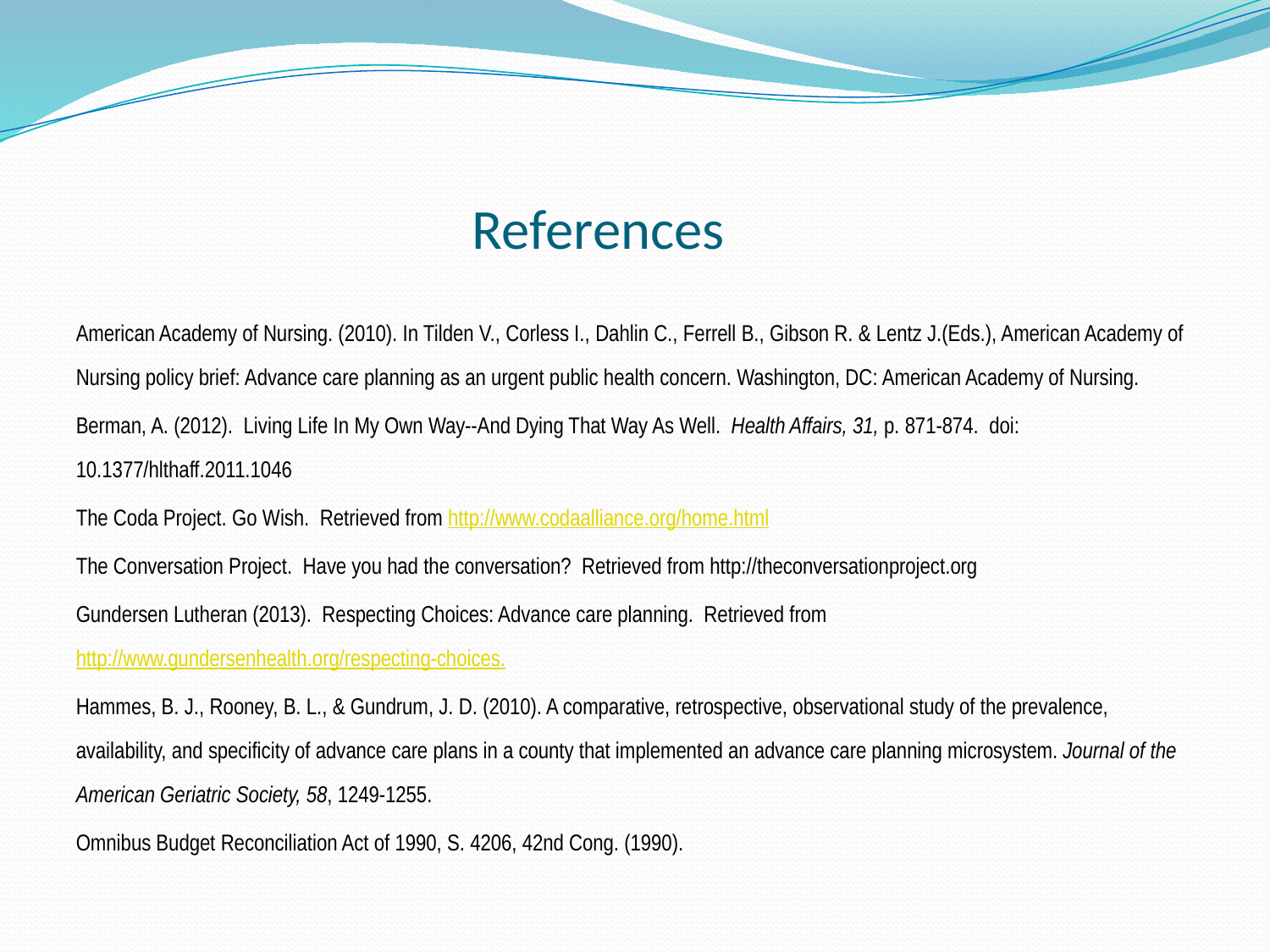

# References

American Academy of Nursing. (2010). In Tilden V., Corless I., Dahlin C., Ferrell B., Gibson R. & Lentz J.(Eds.), American Academy of Nursing policy brief: Advance care planning as an urgent public health concern. Washington, DC: American Academy of Nursing.
Berman, A. (2012).  Living Life In My Own Way--And Dying That Way As Well.  Health Affairs, 31, p. 871-874.  doi: 10.1377/hlthaff.2011.1046
The Coda Project. Go Wish.  Retrieved from http://www.codaalliance.org/home.html
The Conversation Project.  Have you had the conversation?  Retrieved from http://theconversationproject.org
Gundersen Lutheran (2013).  Respecting Choices: Advance care planning.  Retrieved from http://www.gundersenhealth.org/respecting-choices.
Hammes, B. J., Rooney, B. L., & Gundrum, J. D. (2010). A comparative, retrospective, observational study of the prevalence, availability, and specificity of advance care plans in a county that implemented an advance care planning microsystem. Journal of the American Geriatric Society, 58, 1249-1255.
Omnibus Budget Reconciliation Act of 1990, S. 4206, 42nd Cong. (1990).